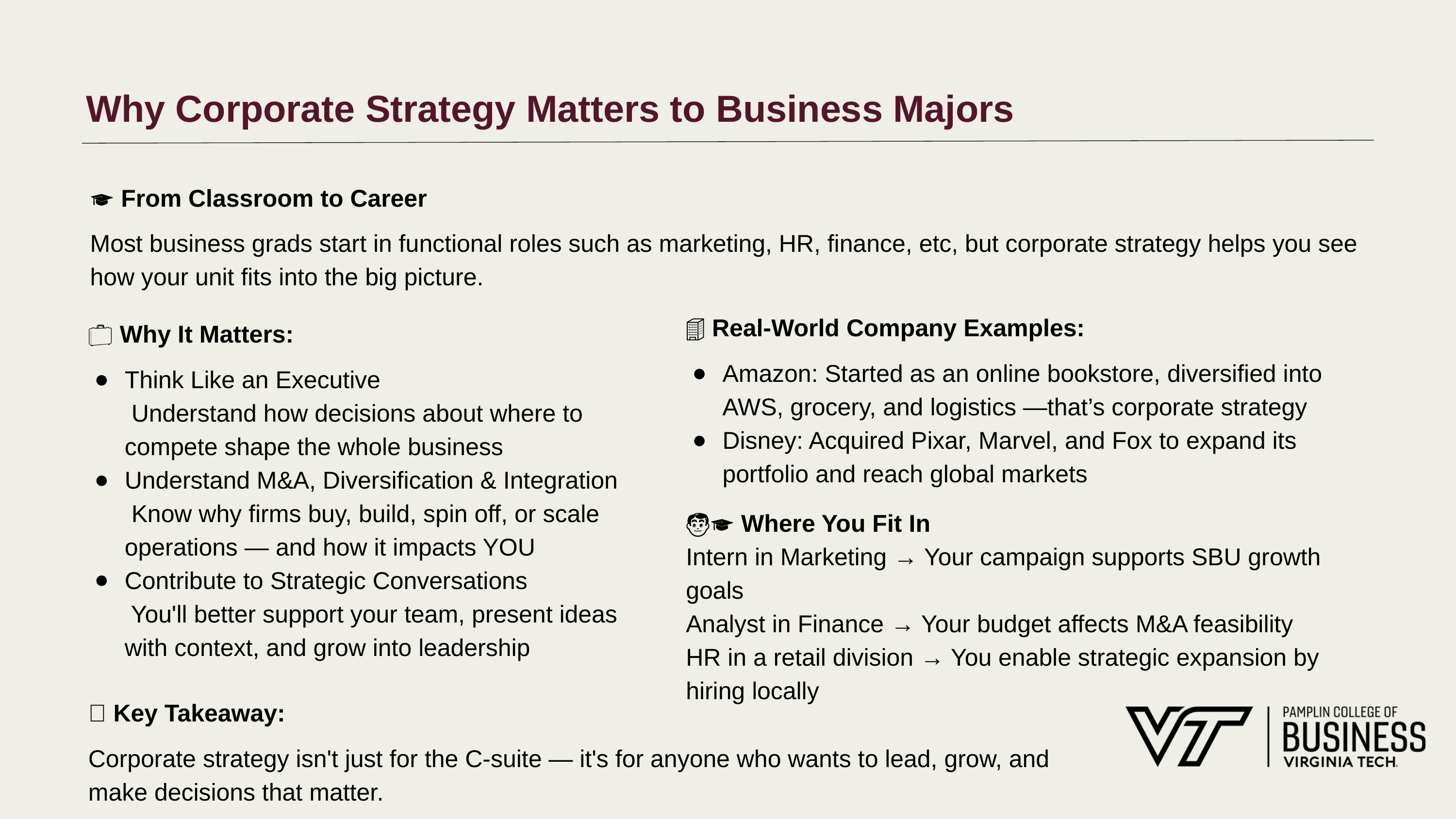

# Why Corporate Strategy Matters to Business Majors
🎓 From Classroom to Career
Most business grads start in functional roles such as marketing, HR, finance, etc, but corporate strategy helps you see how your unit fits into the big picture.
💼 Why It Matters:
Think Like an Executive
 Understand how decisions about where to compete shape the whole business
Understand M&A, Diversification & Integration
 Know why firms buy, build, spin off, or scale operations — and how it impacts YOU
Contribute to Strategic Conversations
 You'll better support your team, present ideas with context, and grow into leadership
🏢 Real-World Company Examples:
Amazon: Started as an online bookstore, diversified into AWS, grocery, and logistics —that’s corporate strategy
Disney: Acquired Pixar, Marvel, and Fox to expand its portfolio and reach global markets
👨‍🎓 Where You Fit In
Intern in Marketing → Your campaign supports SBU growth goals
Analyst in Finance → Your budget affects M&A feasibility
HR in a retail division → You enable strategic expansion by hiring locally

🧩 Key Takeaway:
Corporate strategy isn't just for the C-suite — it's for anyone who wants to lead, grow, and make decisions that matter.